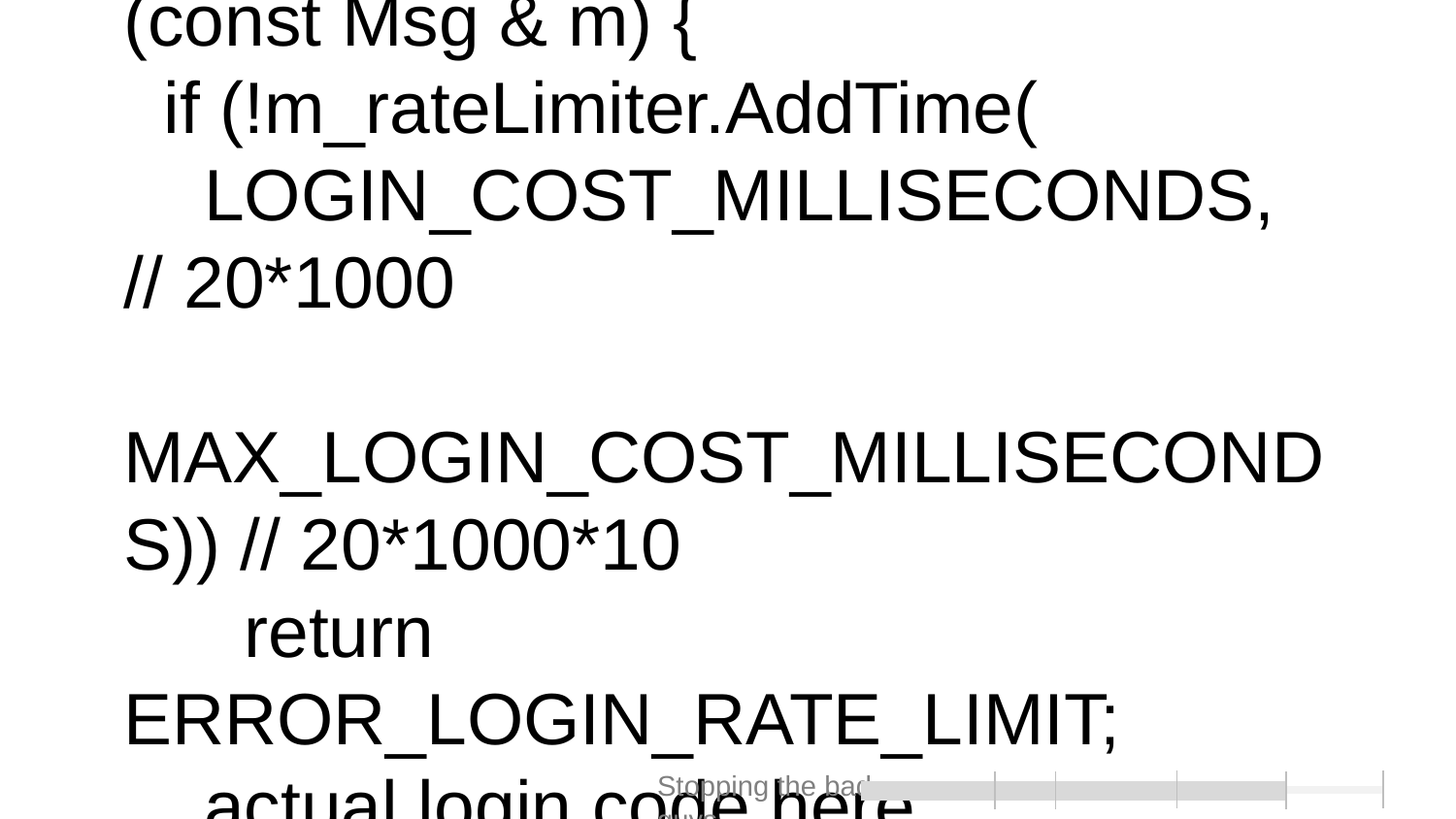

# ErrorCode CSocket::OnPlayerLogin (const Msg & m) { if (!m_rateLimiter.AddTime( LOGIN_COST_MILLISECONDS,  // 20*1000 MAX_LOGIN_COST_MILLISECONDS)) // 20*1000*10 return ERROR_LOGIN_RATE_LIMIT; ... actual login code here … }
Stopping the bad guys